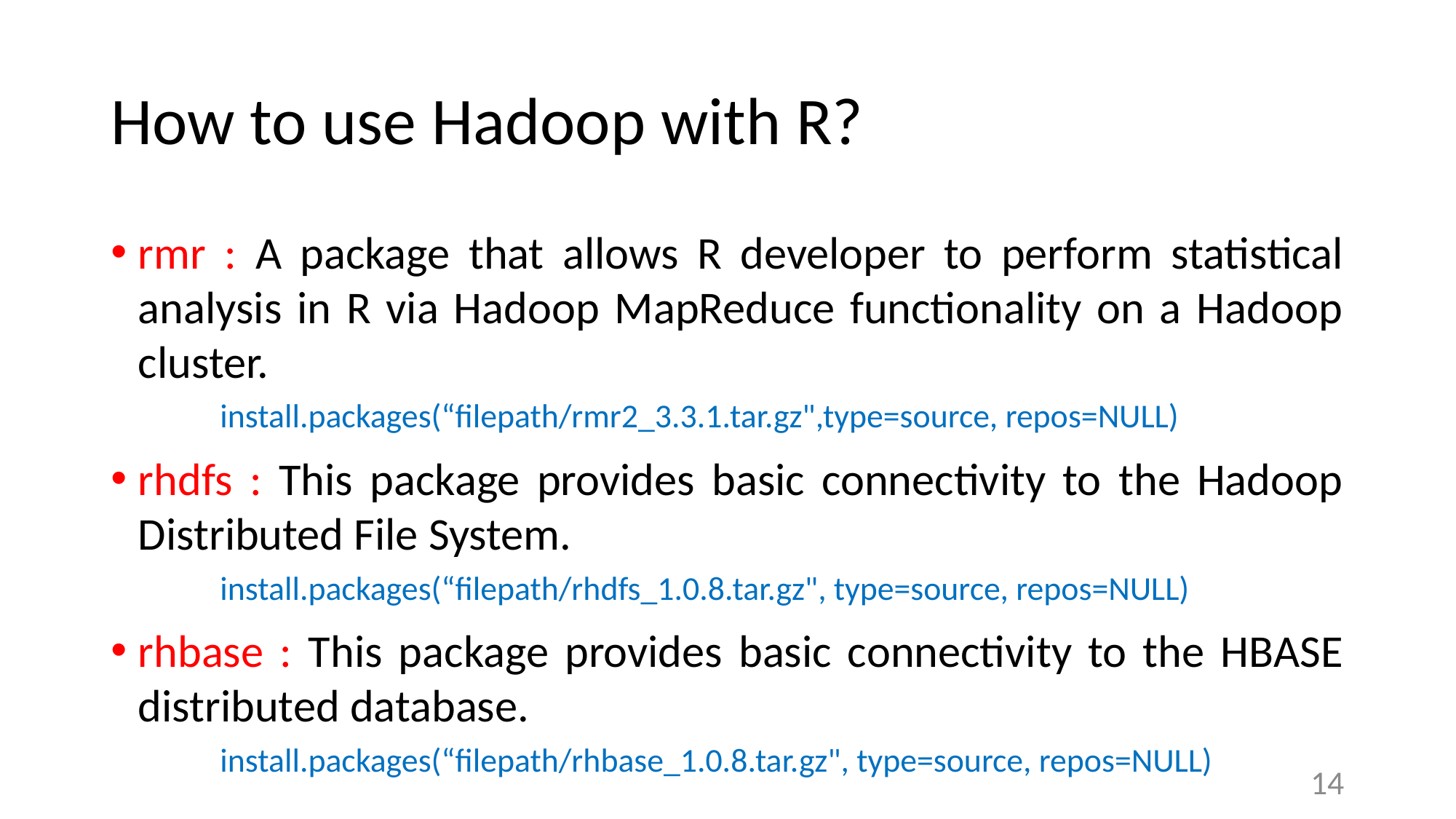

# How to use Hadoop with R?
rmr : A package that allows R developer to perform statistical analysis in R via Hadoop MapReduce functionality on a Hadoop cluster.
install.packages(“filepath/rmr2_3.3.1.tar.gz",type=source, repos=NULL)
rhdfs : This package provides basic connectivity to the Hadoop Distributed File System.
install.packages(“filepath/rhdfs_1.0.8.tar.gz", type=source, repos=NULL)
rhbase : This package provides basic connectivity to the HBASE distributed database.
install.packages(“filepath/rhbase_1.0.8.tar.gz", type=source, repos=NULL)

14